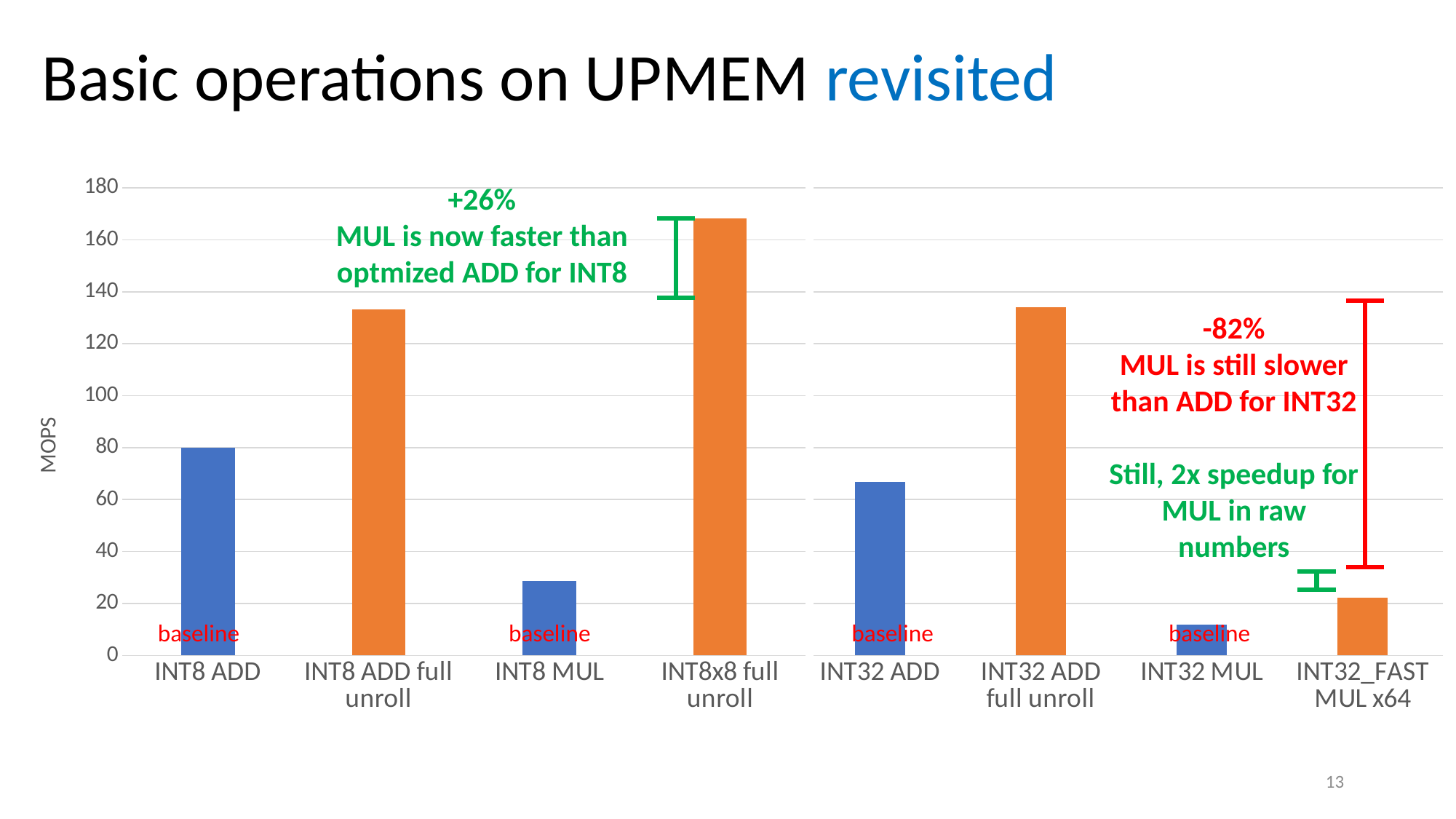

# Basic operations on UPMEM revisited

### Chart

| Category |  |
|---|---|
| INT8 ADD | 79.9332222912529 |
| INT8 ADD full unroll | 133.312482916007 |
| INT8 MUL | 28.5414174407131 |
| INT8x8 full unroll | 168.295896830937 |

### Chart

| Category |  |
|---|---|
| INT32 ADD | 66.7875358077219 |
| INT32 ADD full unroll | 134.097147844658 |
| INT32 MUL | 11.7515486880629 |
| INT32_FAST MUL x64 | 22.1559786168571 |
+26%
MUL is now faster than optmized ADD for INT8
-82%
MUL is still slower than ADD for INT32

Still, 2x speedup for MUL in raw numbers
baseline
baseline
baseline
baseline
13